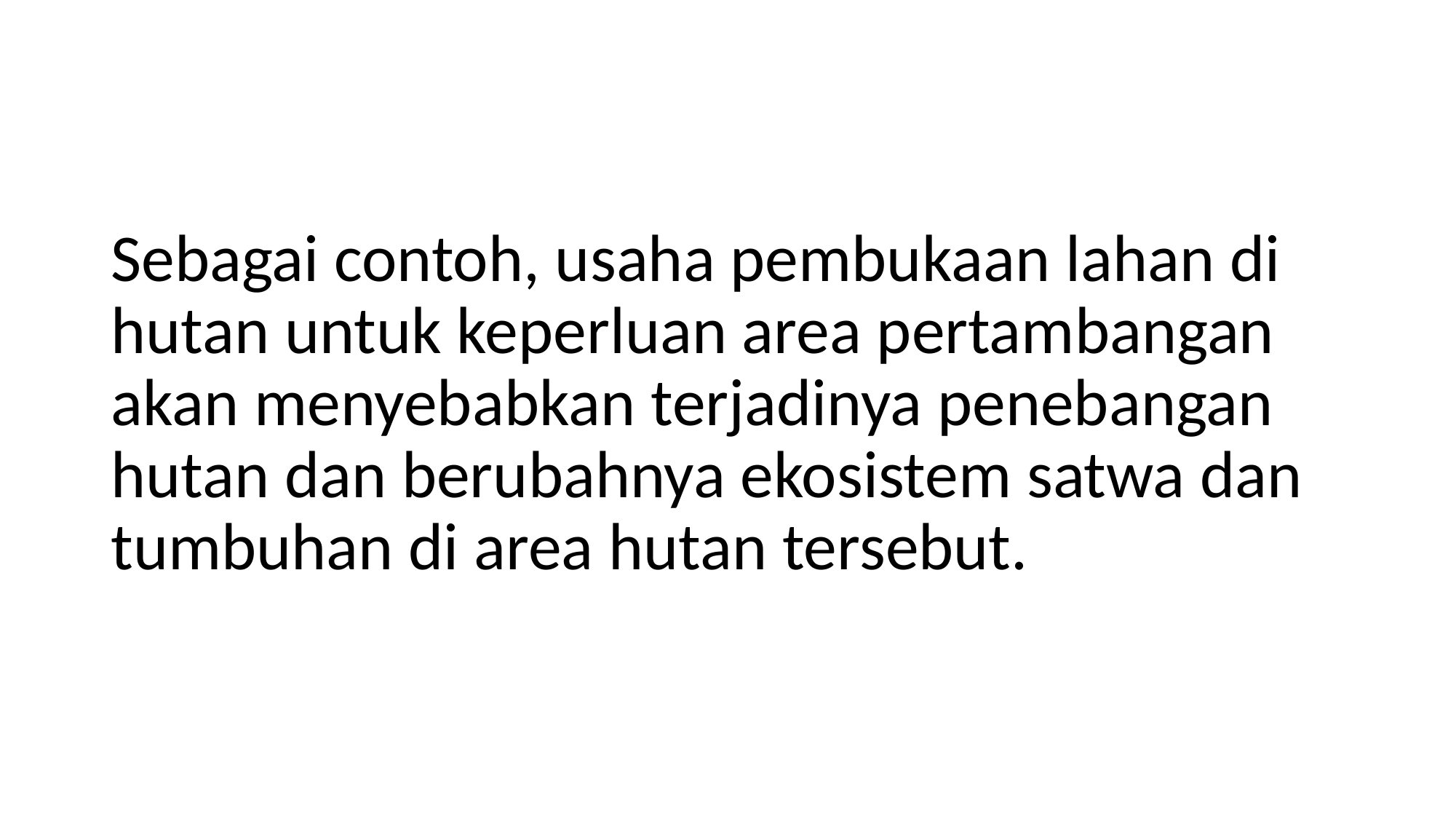

#
Sebagai contoh, usaha pembukaan lahan di hutan untuk keperluan area pertambangan akan menyebabkan terjadinya penebangan hutan dan berubahnya ekosistem satwa dan tumbuhan di area hutan tersebut.